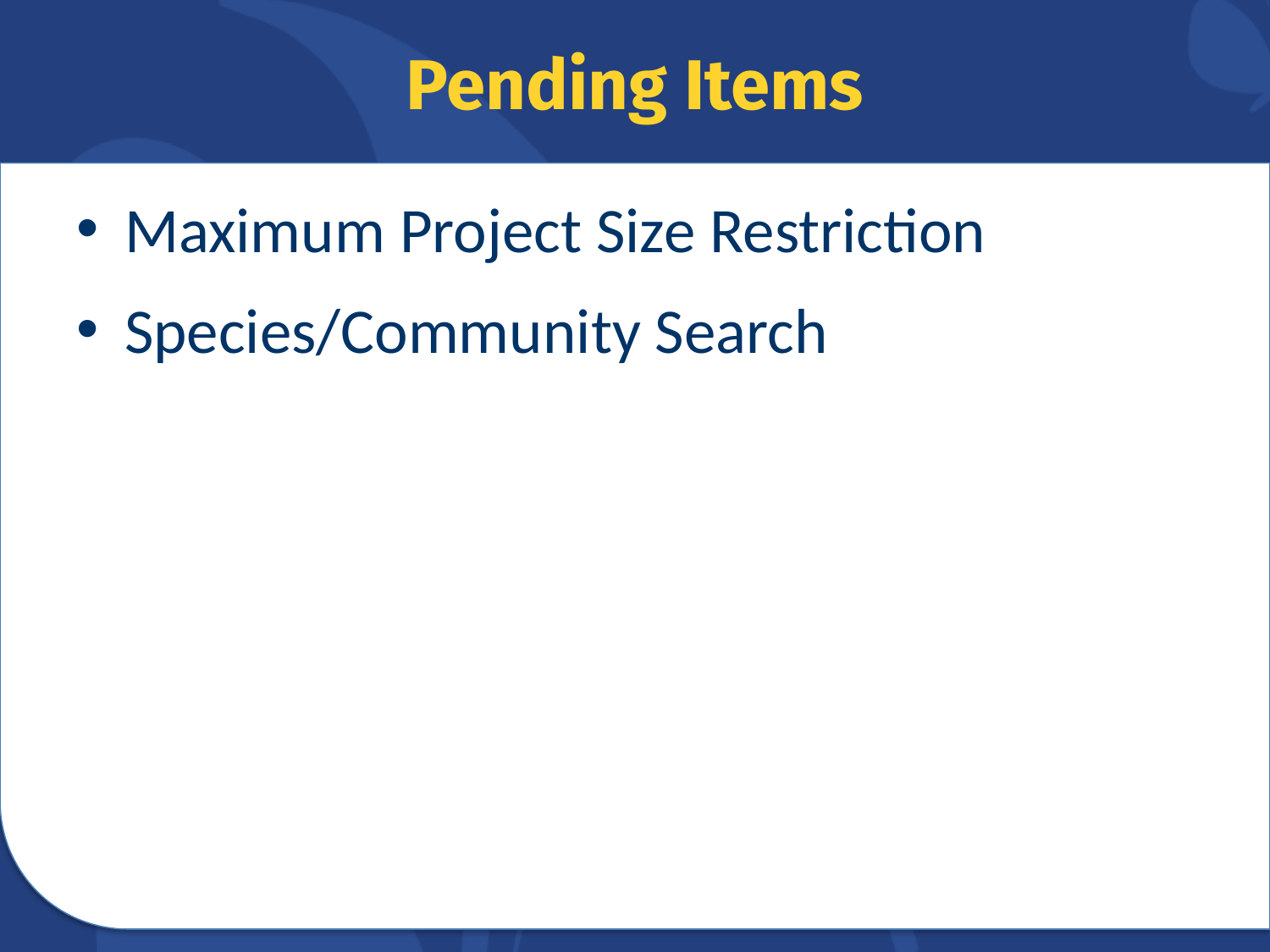

# Pending Items
Maximum Project Size Restriction
Species/Community Search